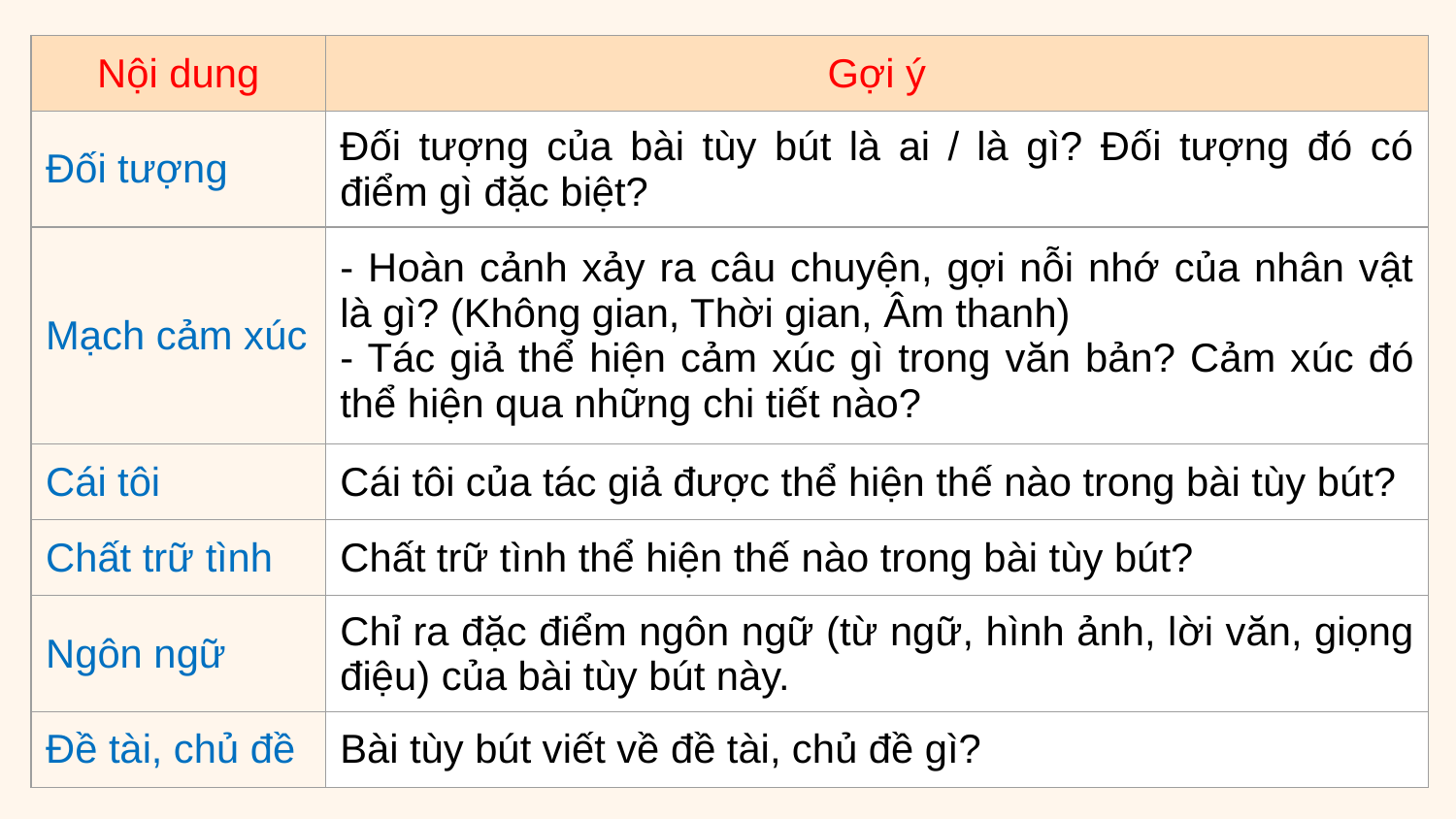

| Nội dung | Gợi ý |
| --- | --- |
| Đối tượng | Đối tượng của bài tùy bút là ai / là gì? Đối tượng đó có điểm gì đặc biệt? |
| Mạch cảm xúc | - Hoàn cảnh xảy ra câu chuyện, gợi nỗi nhớ của nhân vật là gì? (Không gian, Thời gian, Âm thanh) - Tác giả thể hiện cảm xúc gì trong văn bản? Cảm xúc đó thể hiện qua những chi tiết nào? |
| Cái tôi | Cái tôi của tác giả được thể hiện thế nào trong bài tùy bút? |
| Chất trữ tình | Chất trữ tình thể hiện thế nào trong bài tùy bút? |
| Ngôn ngữ | Chỉ ra đặc điểm ngôn ngữ (từ ngữ, hình ảnh, lời văn, giọng điệu) của bài tùy bút này. |
| Đề tài, chủ đề | Bài tùy bút viết về đề tài, chủ đề gì? |